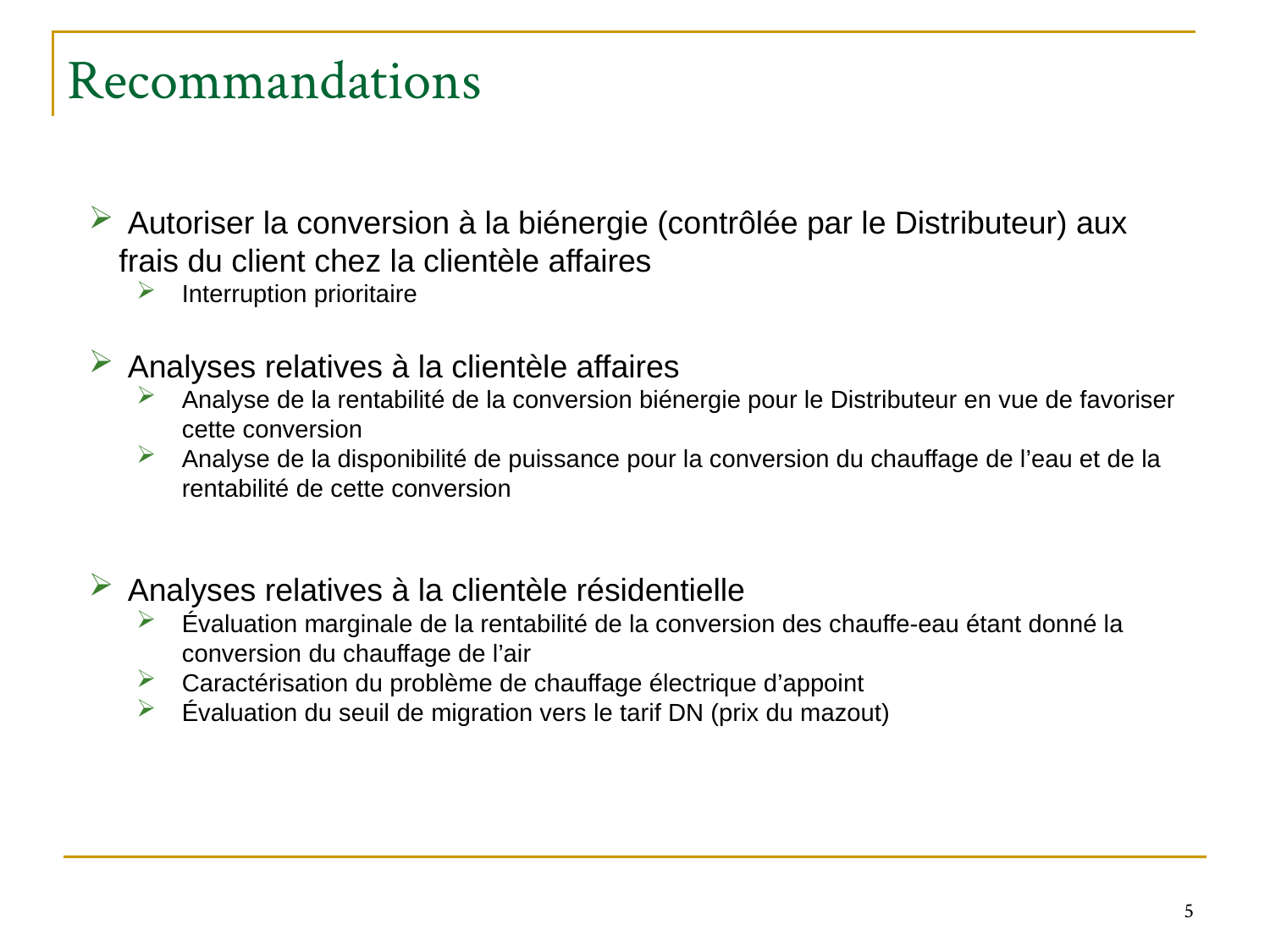

# Recommandations

 Autoriser la conversion à la biénergie (contrôlée par le Distributeur) aux frais du client chez la clientèle affaires
Interruption prioritaire

 Analyses relatives à la clientèle affaires
Analyse de la rentabilité de la conversion biénergie pour le Distributeur en vue de favoriser cette conversion
Analyse de la disponibilité de puissance pour la conversion du chauffage de l’eau et de la rentabilité de cette conversion

 Analyses relatives à la clientèle résidentielle
Évaluation marginale de la rentabilité de la conversion des chauffe-eau étant donné la conversion du chauffage de l’air
Caractérisation du problème de chauffage électrique d’appoint
Évaluation du seuil de migration vers le tarif DN (prix du mazout)

5